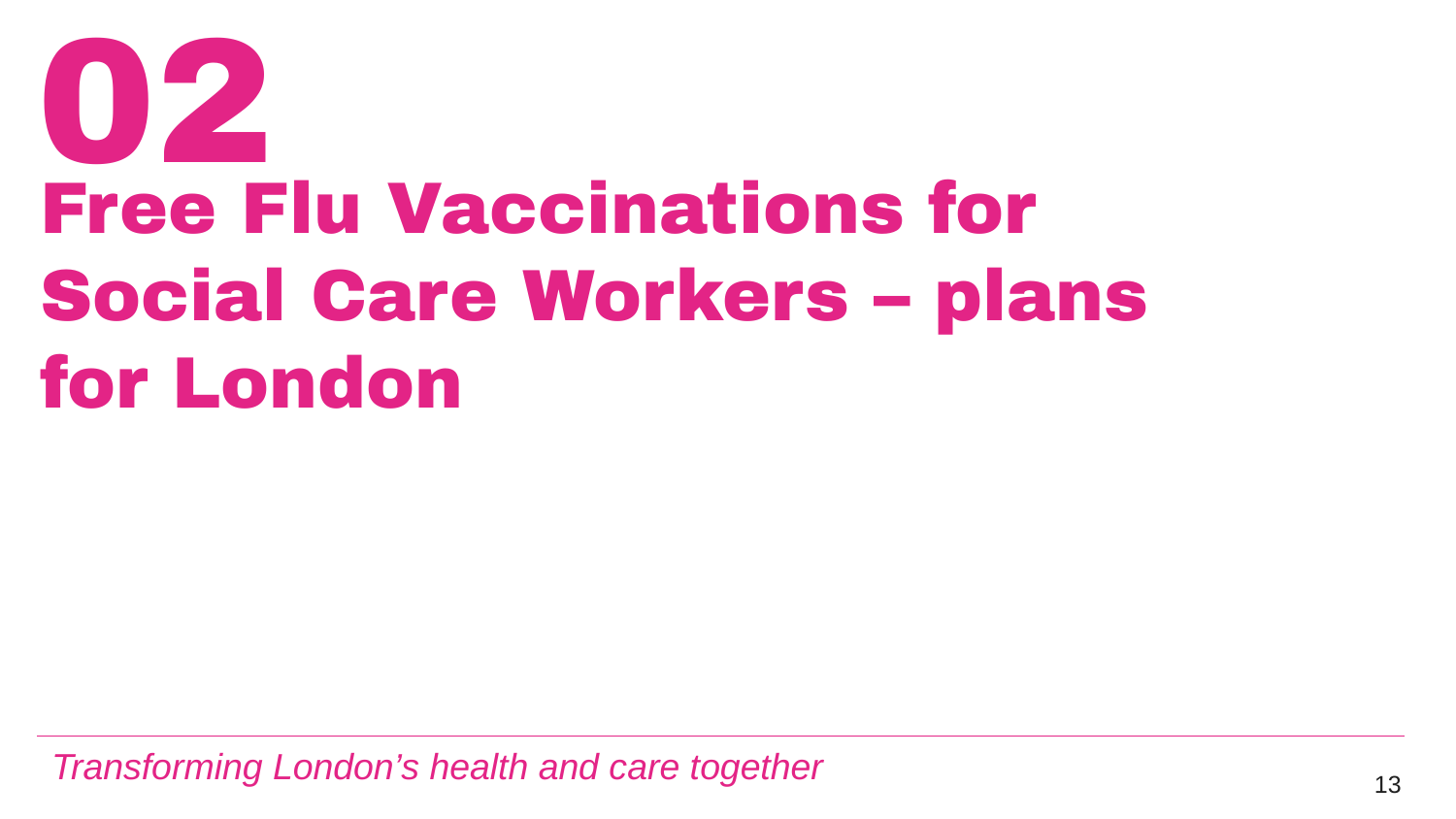

Free Flu Vaccinations for Social Care Workers – plans for London

13